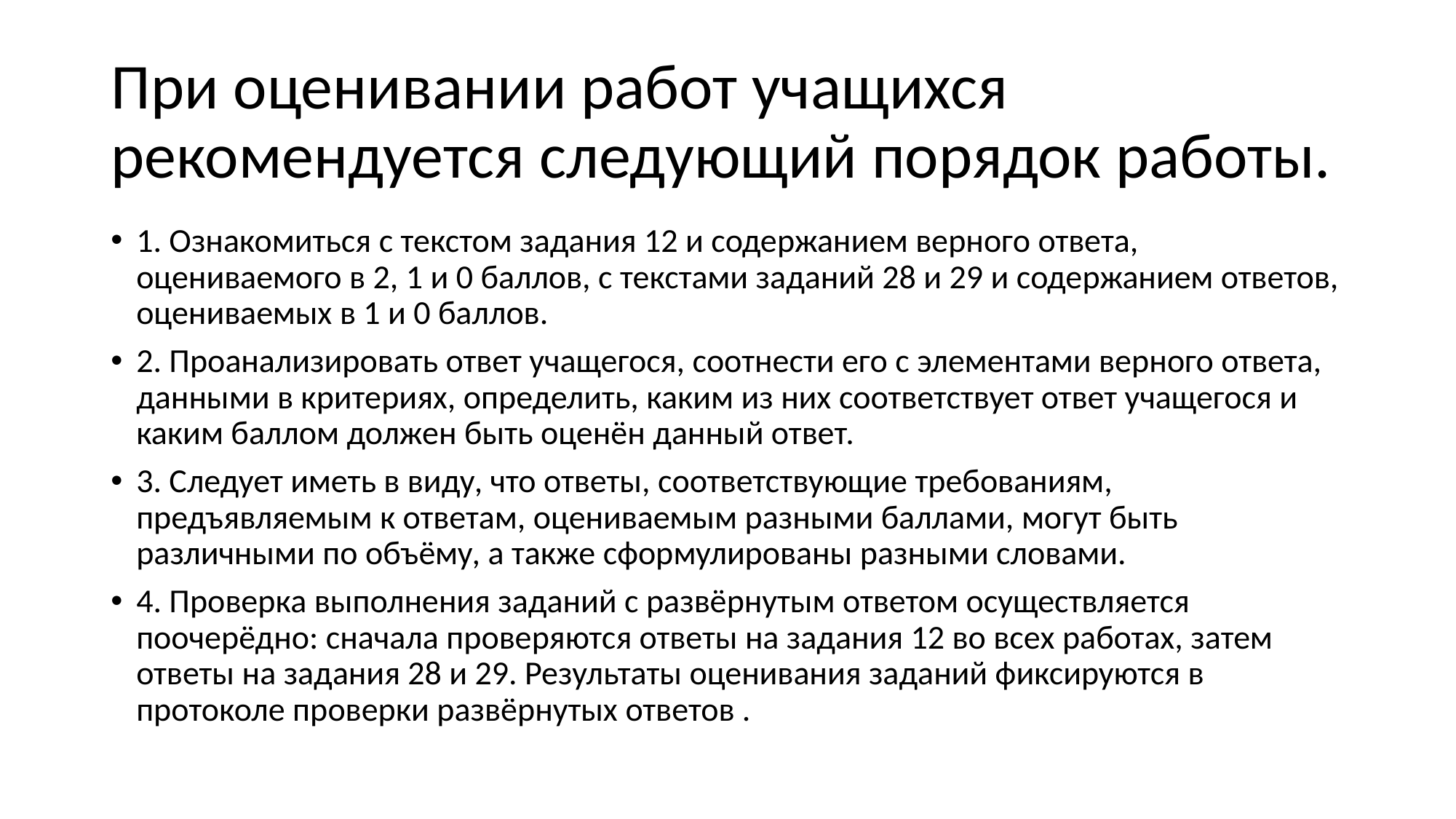

# При оценивании работ учащихся рекомендуется следующий порядок работы.
1. Ознакомиться с текстом задания 12 и содержанием верного ответа, оцениваемого в 2, 1 и 0 баллов, с текстами заданий 28 и 29 и содержанием ответов, оцениваемых в 1 и 0 баллов.
2. Проанализировать ответ учащегося, соотнести его с элементами верного ответа, данными в критериях, определить, каким из них соответствует ответ учащегося и каким баллом должен быть оценён данный ответ.
3. Следует иметь в виду, что ответы, соответствующие требованиям, предъявляемым к ответам, оцениваемым разными баллами, могут быть различными по объёму, а также сформулированы разными словами.
4. Проверка выполнения заданий с развёрнутым ответом осуществляется поочерёдно: сначала проверяются ответы на задания 12 во всех работах, затем ответы на задания 28 и 29. Результаты оценивания заданий фиксируются в протоколе проверки развёрнутых ответов .